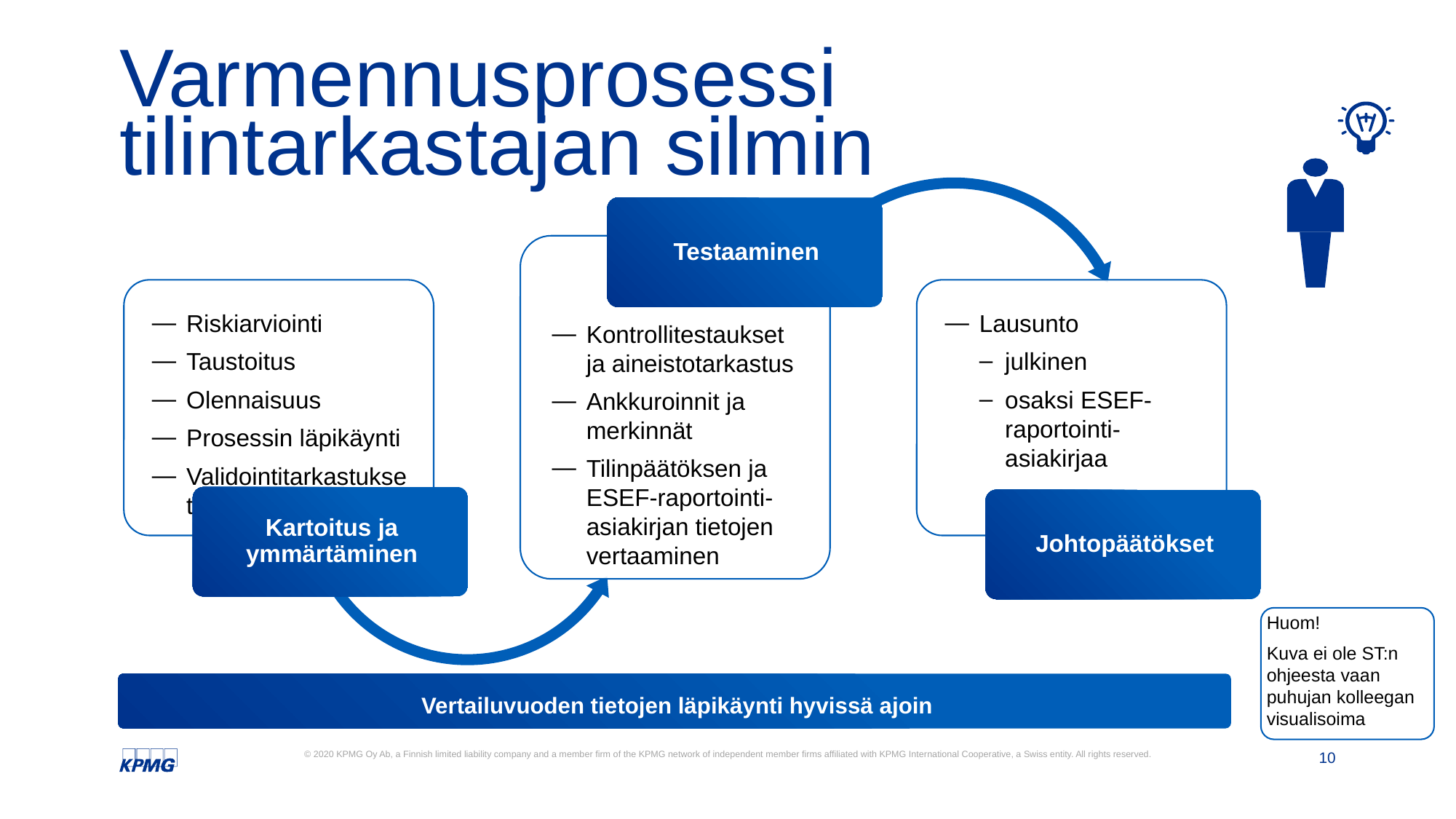

# Varmennusprosessi tilintarkastajan silmin

Riskiarviointi
Taustoitus
Olennaisuus
Prosessin läpikäynti
Validointitarkastukset
Kartoitus ja ymmärtäminen
Kontrollitestaukset ja aineistotarkastus
Ankkuroinnit ja merkinnät
Tilinpäätöksen ja ESEF-raportointi-asiakirjan tietojen vertaaminen
Testaaminen
Lausunto
julkinen
osaksi ESEF-raportointi-asiakirjaa
Johtopäätökset

Huom!
Kuva ei ole ST:n ohjeesta vaan puhujan kolleegan visualisoima

Vertailuvuoden tietojen läpikäynti hyvissä ajoin